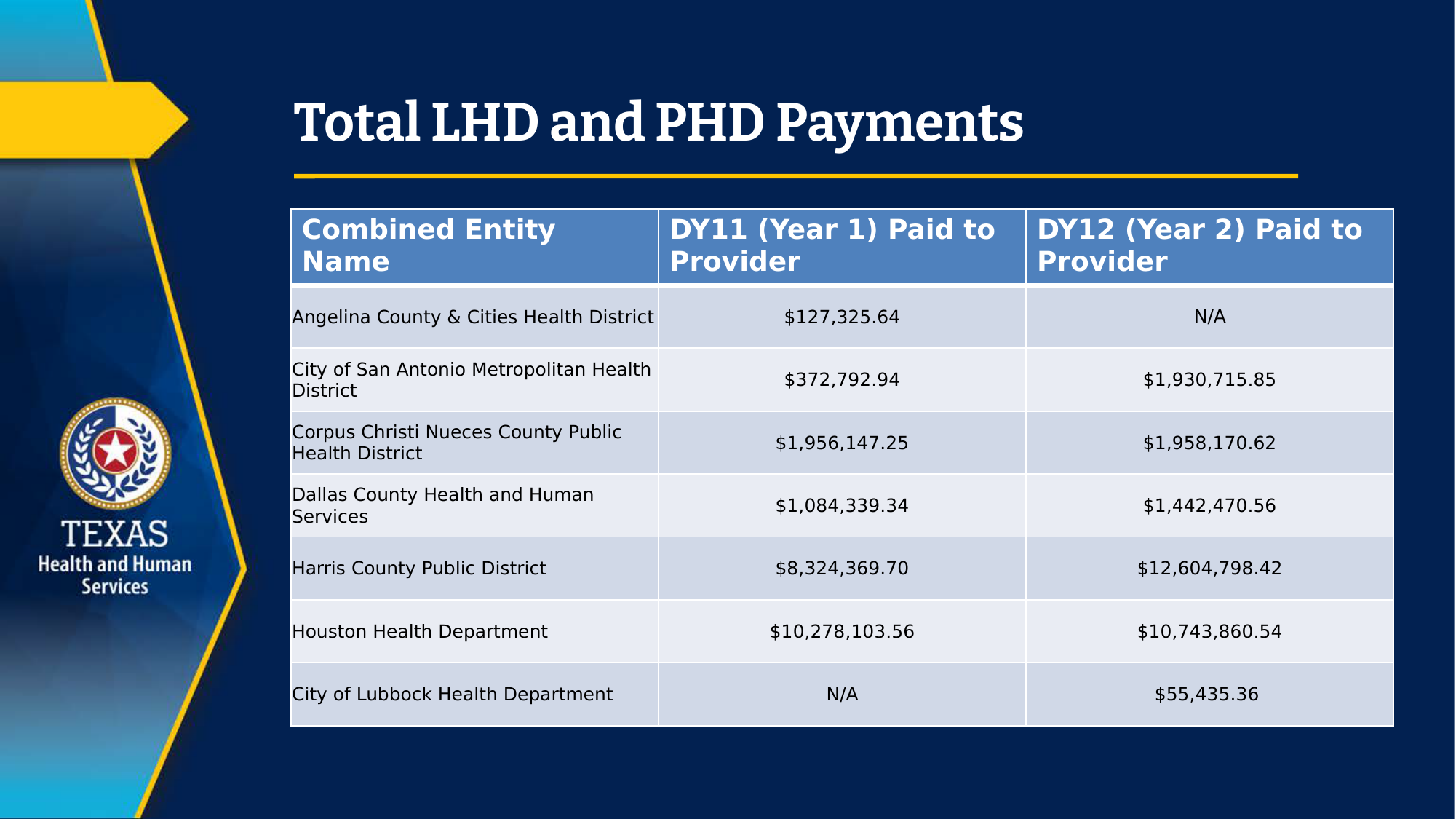

# Total LHD and PHD Payments
| Combined Entity Name | DY11 (Year 1) Paid to Provider | DY12 (Year 2) Paid to Provider |
| --- | --- | --- |
| Angelina County & Cities Health District | $127,325.64 | N/A |
| City of San Antonio Metropolitan Health District | $372,792.94 | $1,930,715.85 |
| Corpus Christi Nueces County Public Health District | $1,956,147.25 | $1,958,170.62 |
| Dallas County Health and Human Services | $1,084,339.34 | $1,442,470.56 |
| Harris County Public District | $8,324,369.70 | $12,604,798.42 |
| Houston Health Department | $10,278,103.56 | $10,743,860.54 |
| City of Lubbock Health Department | N/A | $55,435.36 |